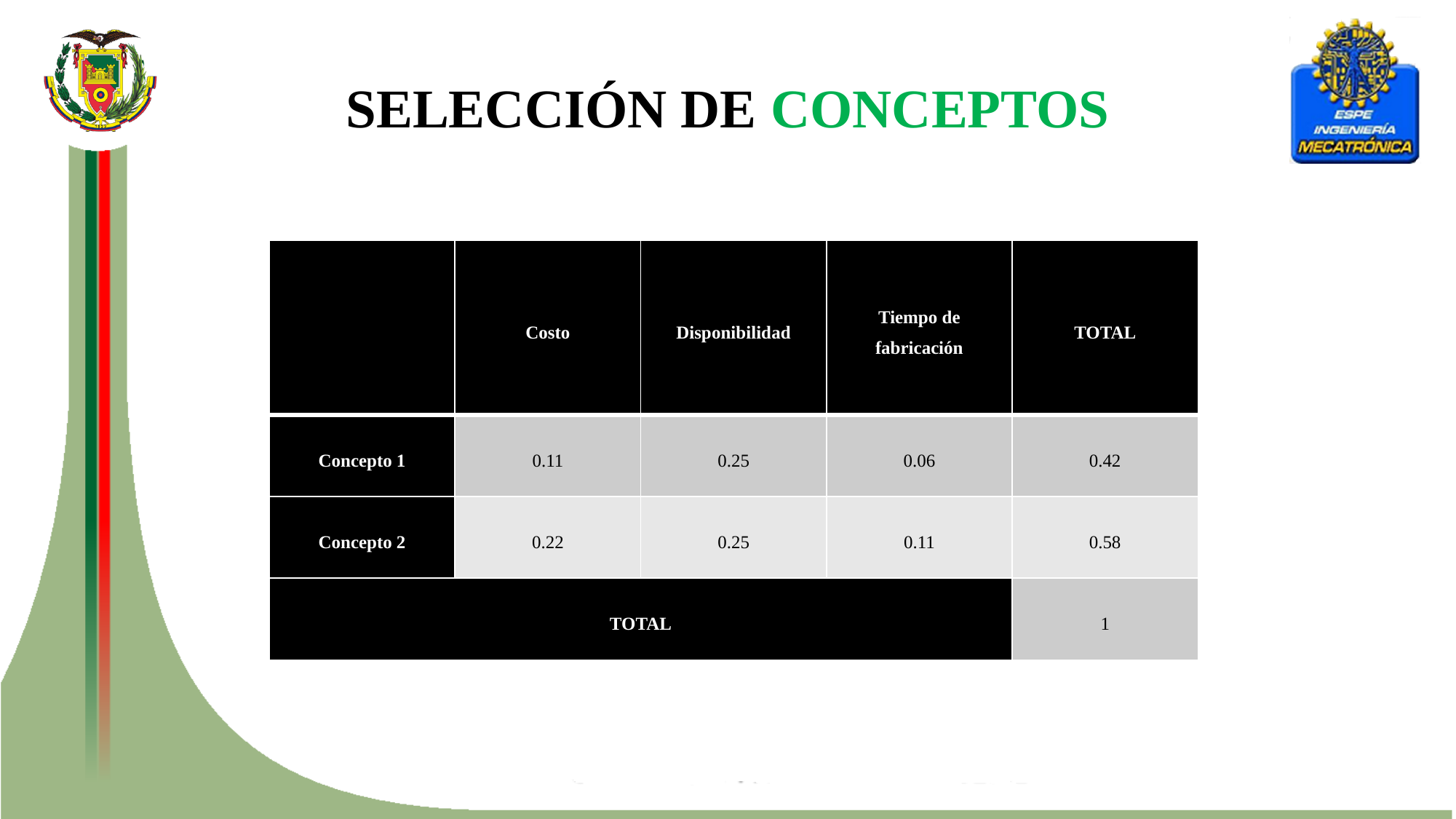

# SELECCIÓN DE CONCEPTOS
|  | Costo | Disponibilidad | Tiempo de fabricación | TOTAL |
| --- | --- | --- | --- | --- |
| Concepto 1 | 0.11 | 0.25 | 0.06 | 0.42 |
| Concepto 2 | 0.22 | 0.25 | 0.11 | 0.58 |
| TOTAL |  |  |  | 1 |